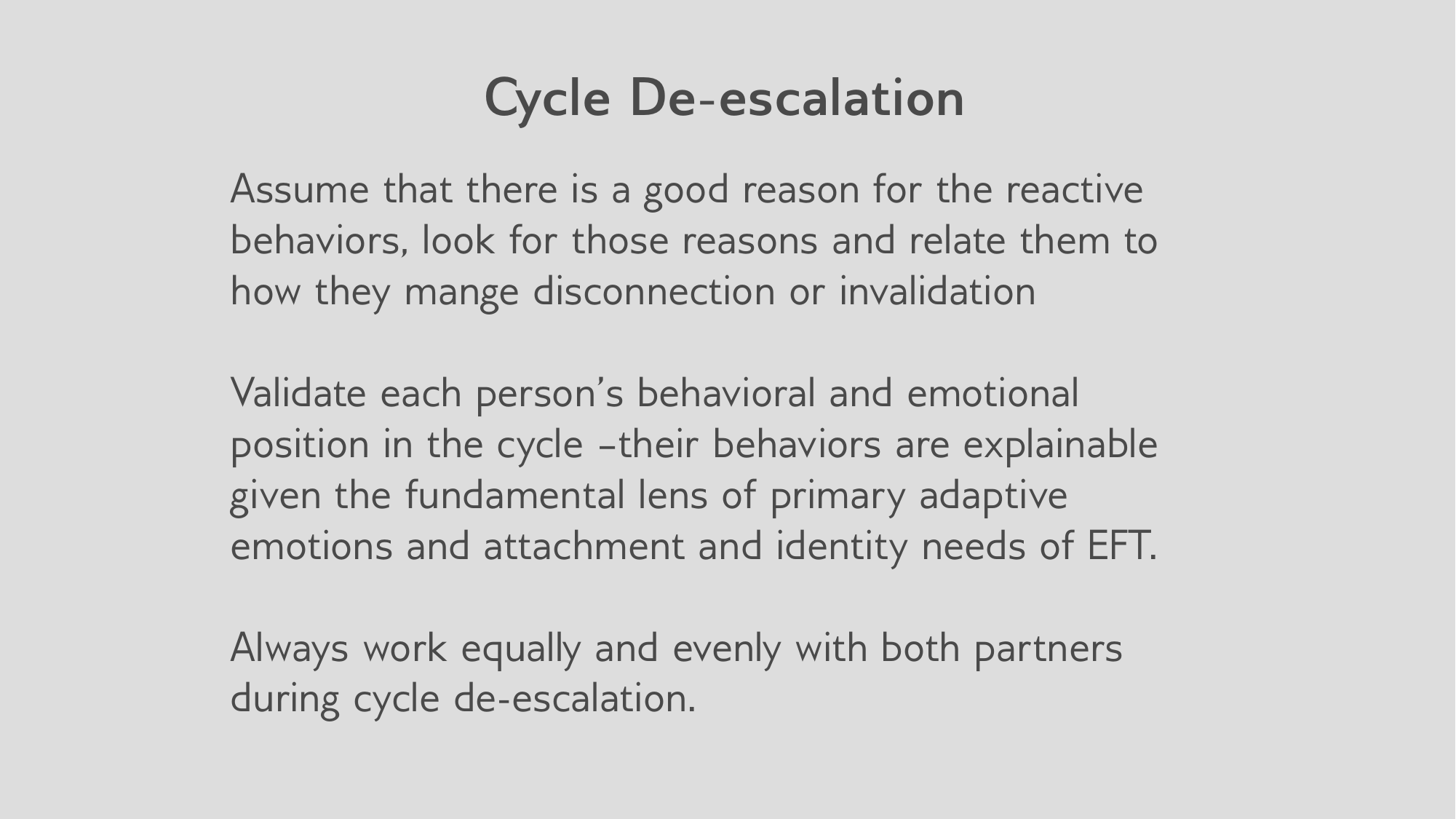

Cycle De-escalation
Assume that there is a good reason for the reactive behaviors, look for those reasons and relate them to how they mange disconnection or invalidation

Validate each person’s behavioral and emotional position in the cycle –their behaviors are explainable given the fundamental lens of primary adaptive emotions and attachment and identity needs of EFT.

Always work equally and evenly with both partners during cycle de-escalation.